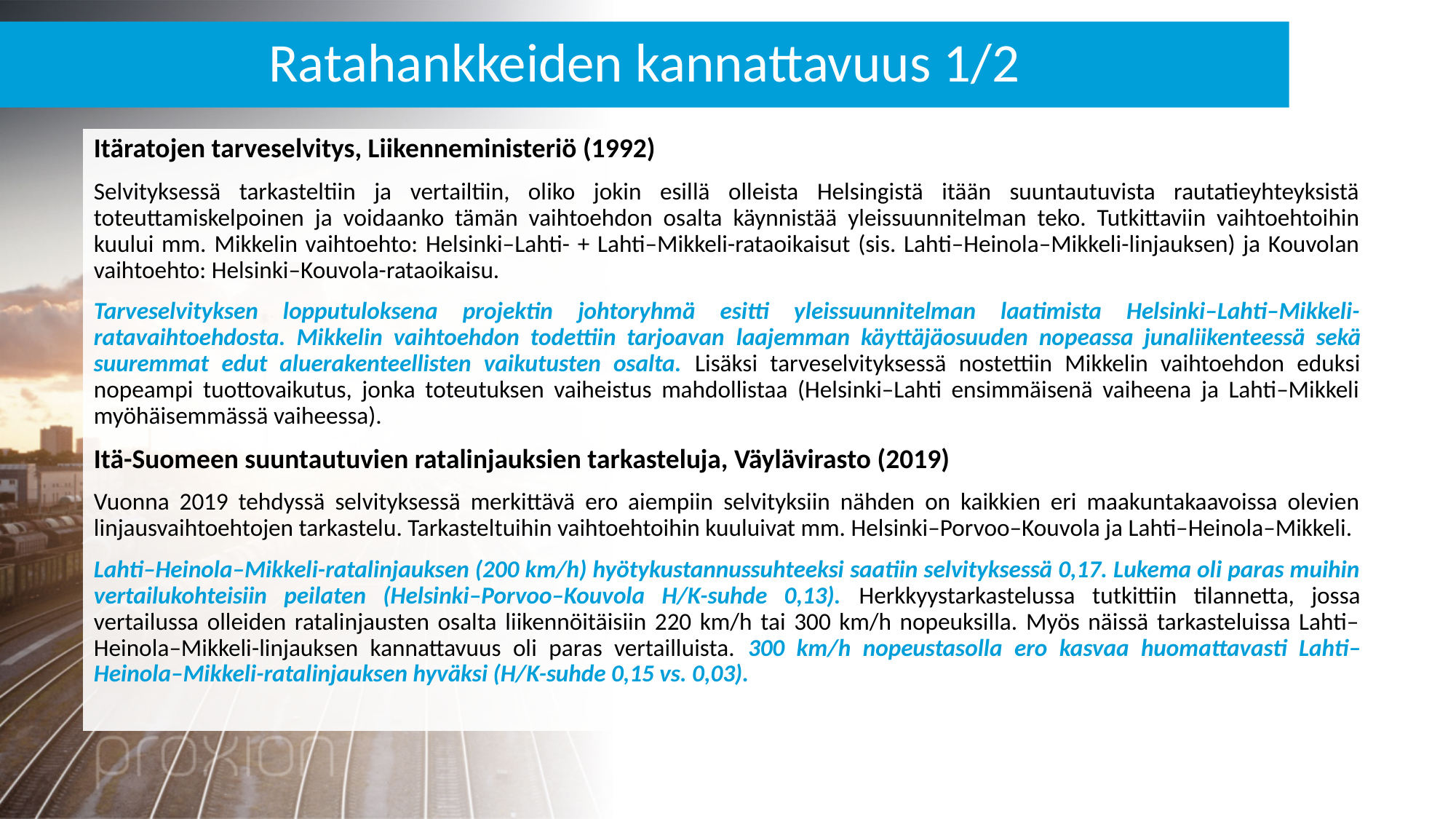

# Ratahankkeiden kannattavuus 1/2
Itäratojen tarveselvitys, Liikenneministeriö (1992)
Selvityksessä tarkasteltiin ja vertailtiin, oliko jokin esillä olleista Helsingistä itään suuntautuvista rautatieyhteyksistä toteuttamiskelpoinen ja voidaanko tämän vaihtoehdon osalta käynnistää yleissuunnitelman teko. Tutkittaviin vaihtoehtoihin kuului mm. Mikkelin vaihtoehto: Helsinki–Lahti- + Lahti–Mikkeli-rataoikaisut (sis. Lahti–Heinola–Mikkeli-linjauksen) ja Kouvolan vaihtoehto: Helsinki–Kouvola-rataoikaisu.
Tarveselvityksen lopputuloksena projektin johtoryhmä esitti yleissuunnitelman laatimista Helsinki–Lahti–Mikkeli-ratavaihtoehdosta. Mikkelin vaihtoehdon todettiin tarjoavan laajemman käyttäjäosuuden nopeassa junaliikenteessä sekä suuremmat edut aluerakenteellisten vaikutusten osalta. Lisäksi tarveselvityksessä nostettiin Mikkelin vaihtoehdon eduksi nopeampi tuottovaikutus, jonka toteutuksen vaiheistus mahdollistaa (Helsinki–Lahti ensimmäisenä vaiheena ja Lahti–Mikkeli myöhäisemmässä vaiheessa).
Itä-Suomeen suuntautuvien ratalinjauksien tarkasteluja, Väylävirasto (2019)
Vuonna 2019 tehdyssä selvityksessä merkittävä ero aiempiin selvityksiin nähden on kaikkien eri maakuntakaavoissa olevien linjausvaihtoehtojen tarkastelu. Tarkasteltuihin vaihtoehtoihin kuuluivat mm. Helsinki–Porvoo–Kouvola ja Lahti–Heinola–Mikkeli.
Lahti–Heinola–Mikkeli-ratalinjauksen (200 km/h) hyötykustannussuhteeksi saatiin selvityksessä 0,17. Lukema oli paras muihin vertailukohteisiin peilaten (Helsinki–Porvoo–Kouvola H/K-suhde 0,13). Herkkyystarkastelussa tutkittiin tilannetta, jossa vertailussa olleiden ratalinjausten osalta liikennöitäisiin 220 km/h tai 300 km/h nopeuksilla. Myös näissä tarkasteluissa Lahti–Heinola–Mikkeli-linjauksen kannattavuus oli paras vertailluista. 300 km/h nopeustasolla ero kasvaa huomattavasti Lahti–Heinola–Mikkeli-ratalinjauksen hyväksi (H/K-suhde 0,15 vs. 0,03).